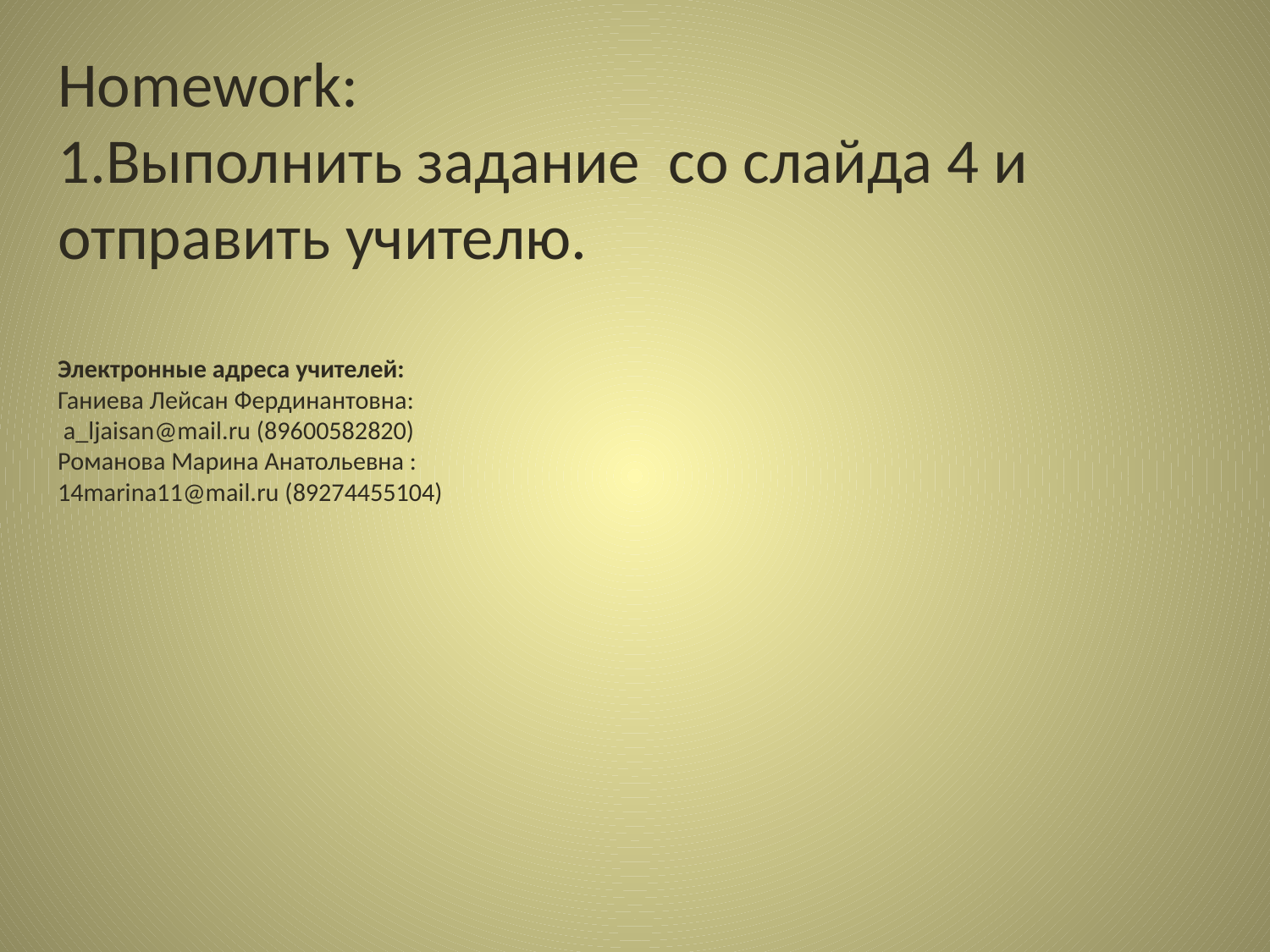

# Homework: 1.Выполнить задание  со слайда 4 и отправить учителю.
Электронные адреса учителей:
Ганиева Лейсан Фердинантовна:
 a_ljaisan@mail.ru (89600582820)
Романова Марина Анатольевна :
14marina11@mail.ru (89274455104)